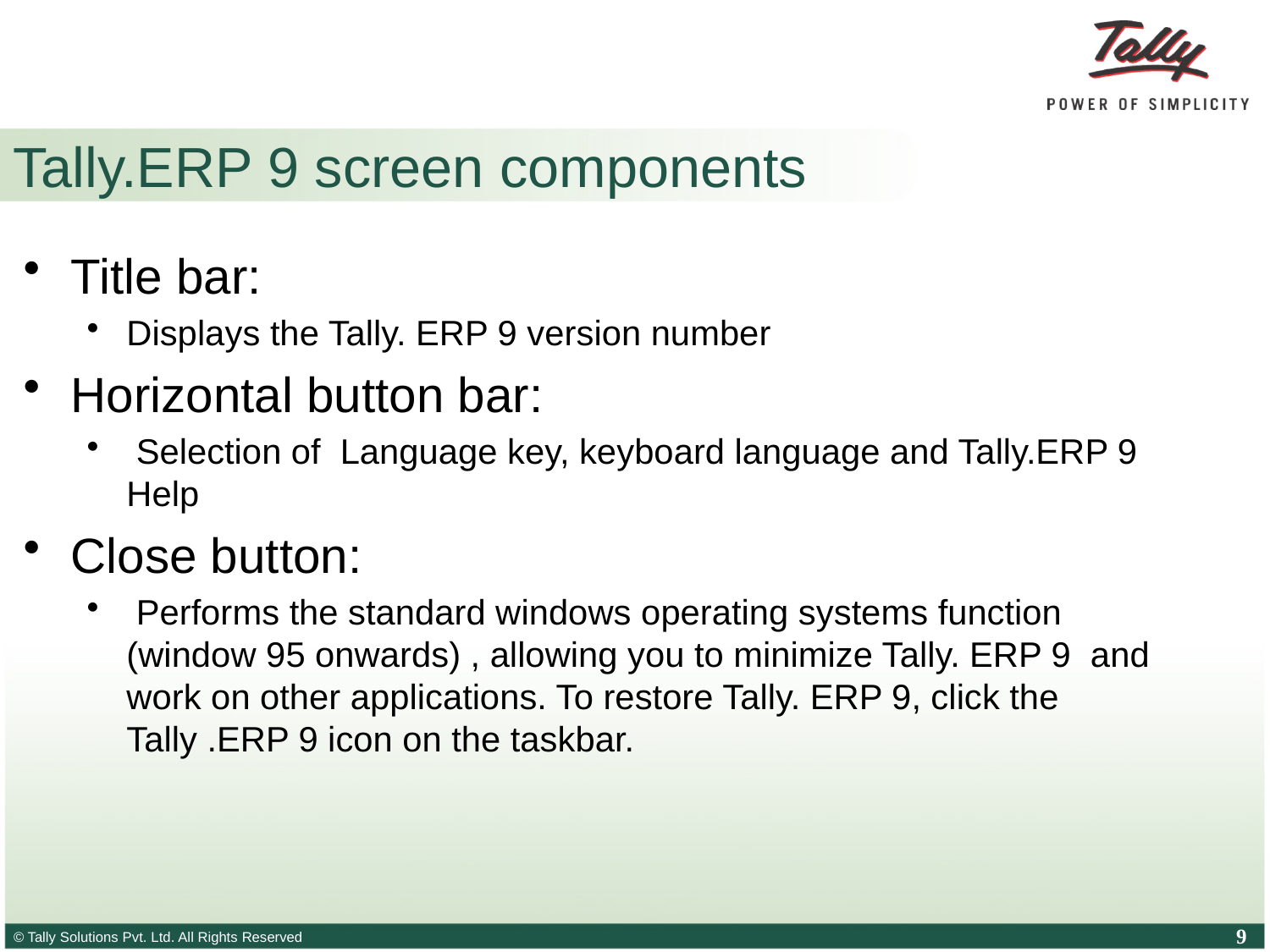

# Tally.ERP 9 screen components
Title bar:
Displays the Tally. ERP 9 version number
Horizontal button bar:
 Selection of  Language key, keyboard language and Tally.ERP 9 Help
Close button:
 Performs the standard windows operating systems function (window 95 onwards) , allowing you to minimize Tally. ERP 9  and work on other applications. To restore Tally. ERP 9, click the Tally .ERP 9 icon on the taskbar.